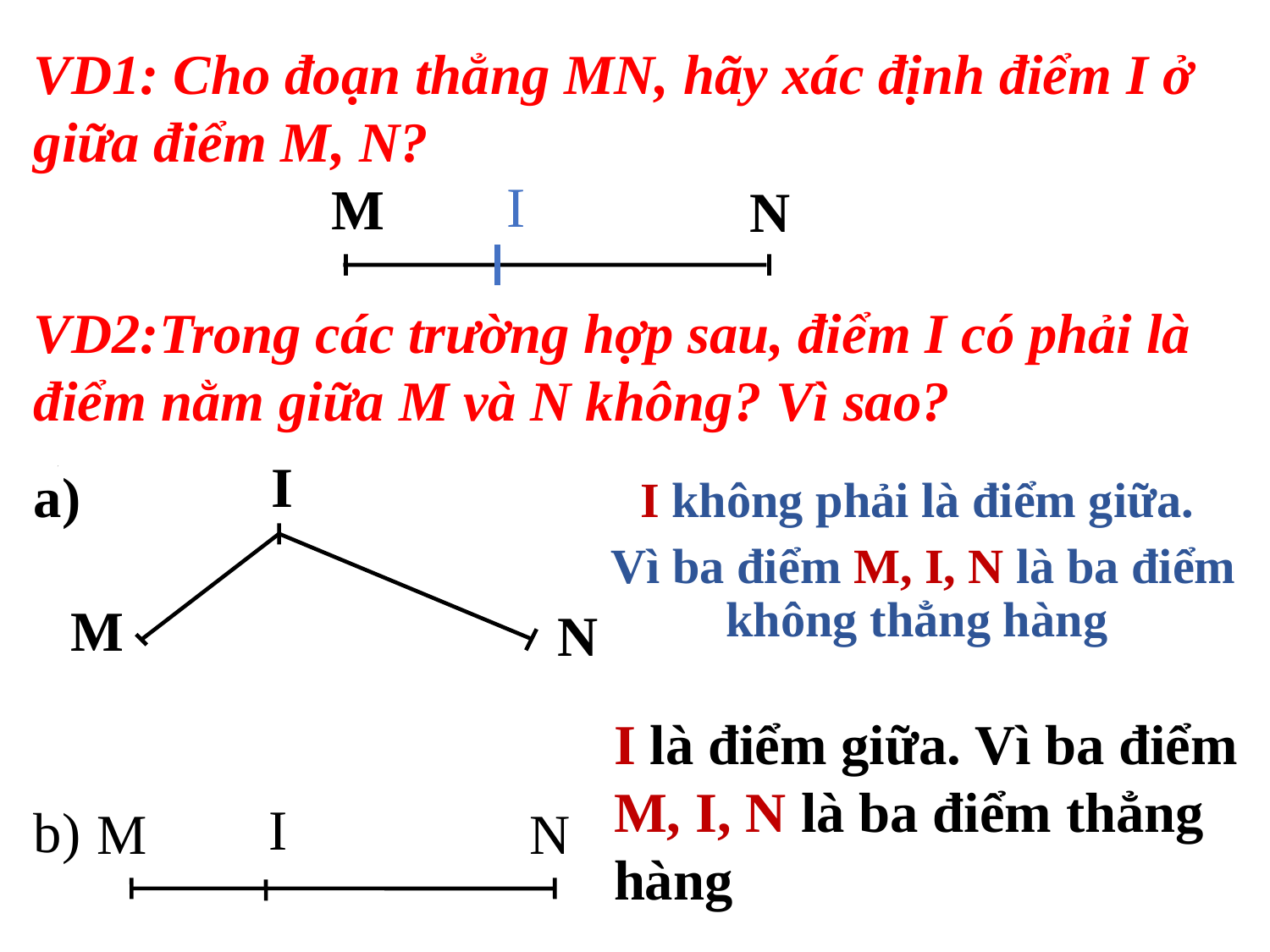

VD1: Cho đoạn thẳng MN, hãy xác định điểm I ở giữa điểm M, N?

VD2:Trong các trường hợp sau, điểm I có phải là điểm nằm giữa M và N không? Vì sao?
a)

b)
I
M
N

I

M
N
I không phải là điểm giữa.
 Vì ba điểm M, I, N là ba điểm không thẳng hàng
I là điểm giữa. Vì ba điểm M, I, N là ba điểm thẳng hàng
I
N

M